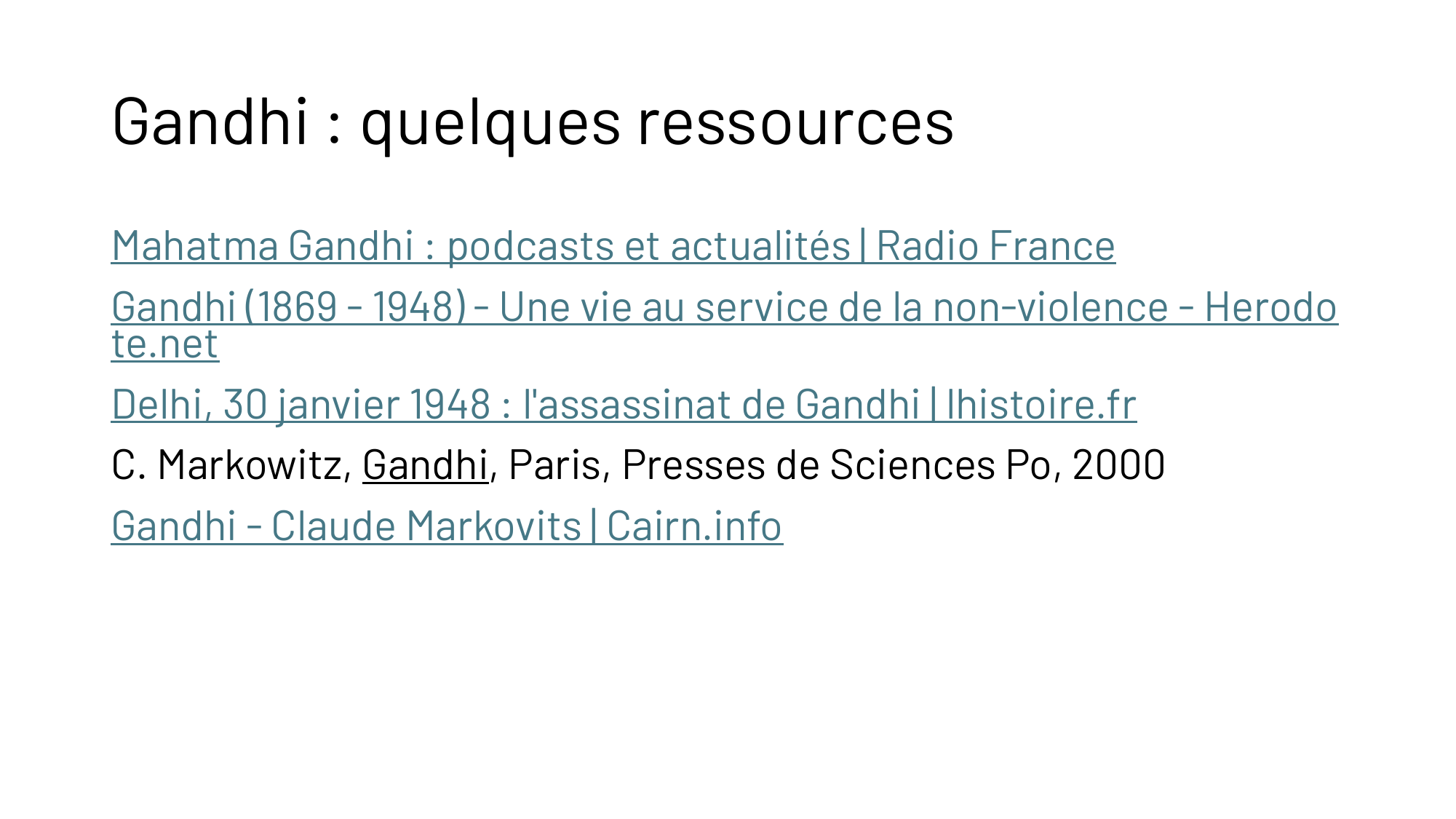

# Gandhi : quelques ressources
Mahatma Gandhi : podcasts et actualités | Radio France
Gandhi (1869 - 1948) - Une vie au service de la non-violence - Herodote.net
Delhi, 30 janvier 1948 : l'assassinat de Gandhi | lhistoire.fr
C. Markowitz, Gandhi, Paris, Presses de Sciences Po, 2000
Gandhi - Claude Markovits | Cairn.info